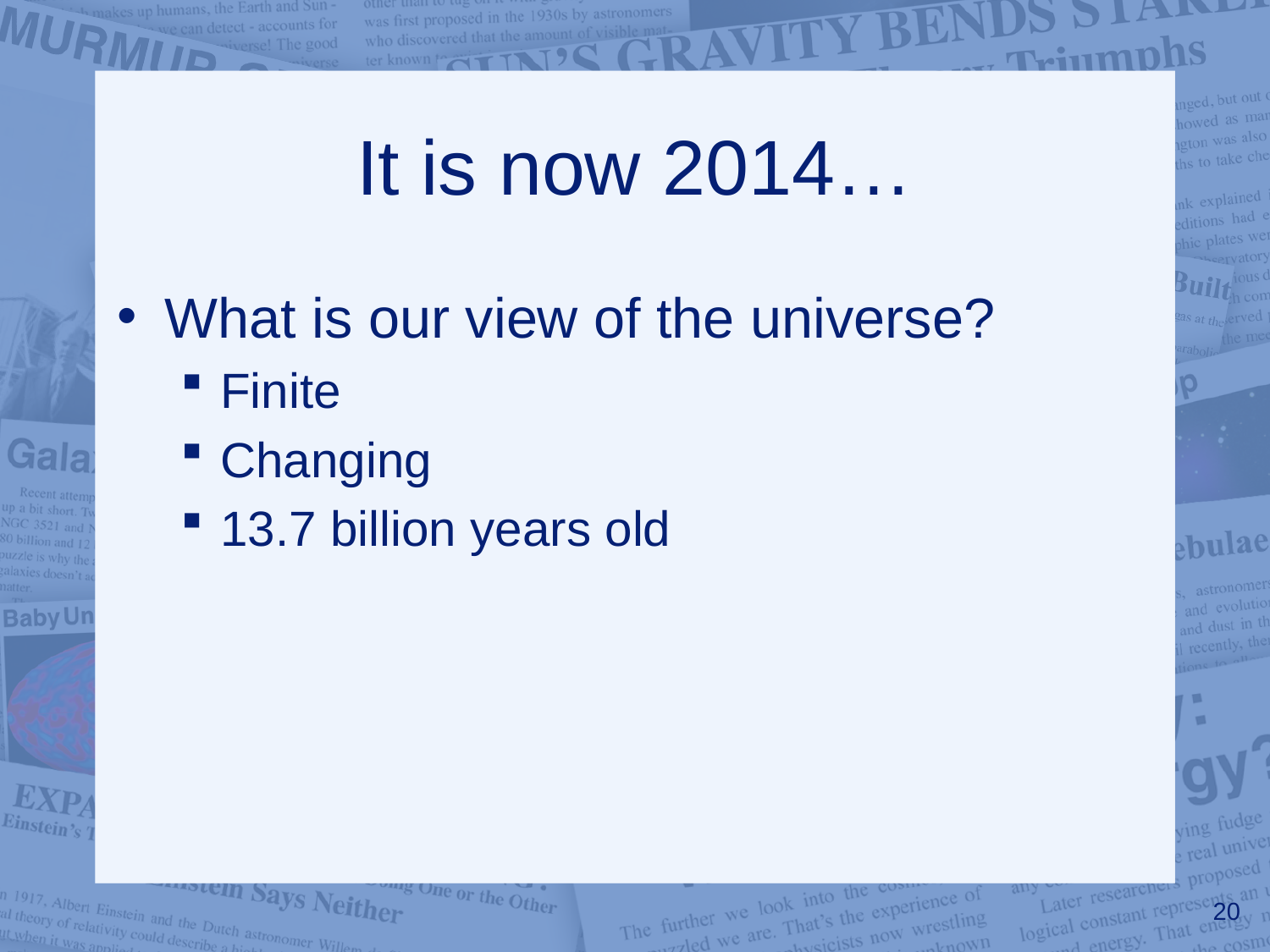

# It is now 2014…
What is our view of the universe?
Finite
Changing
13.7 billion years old

20